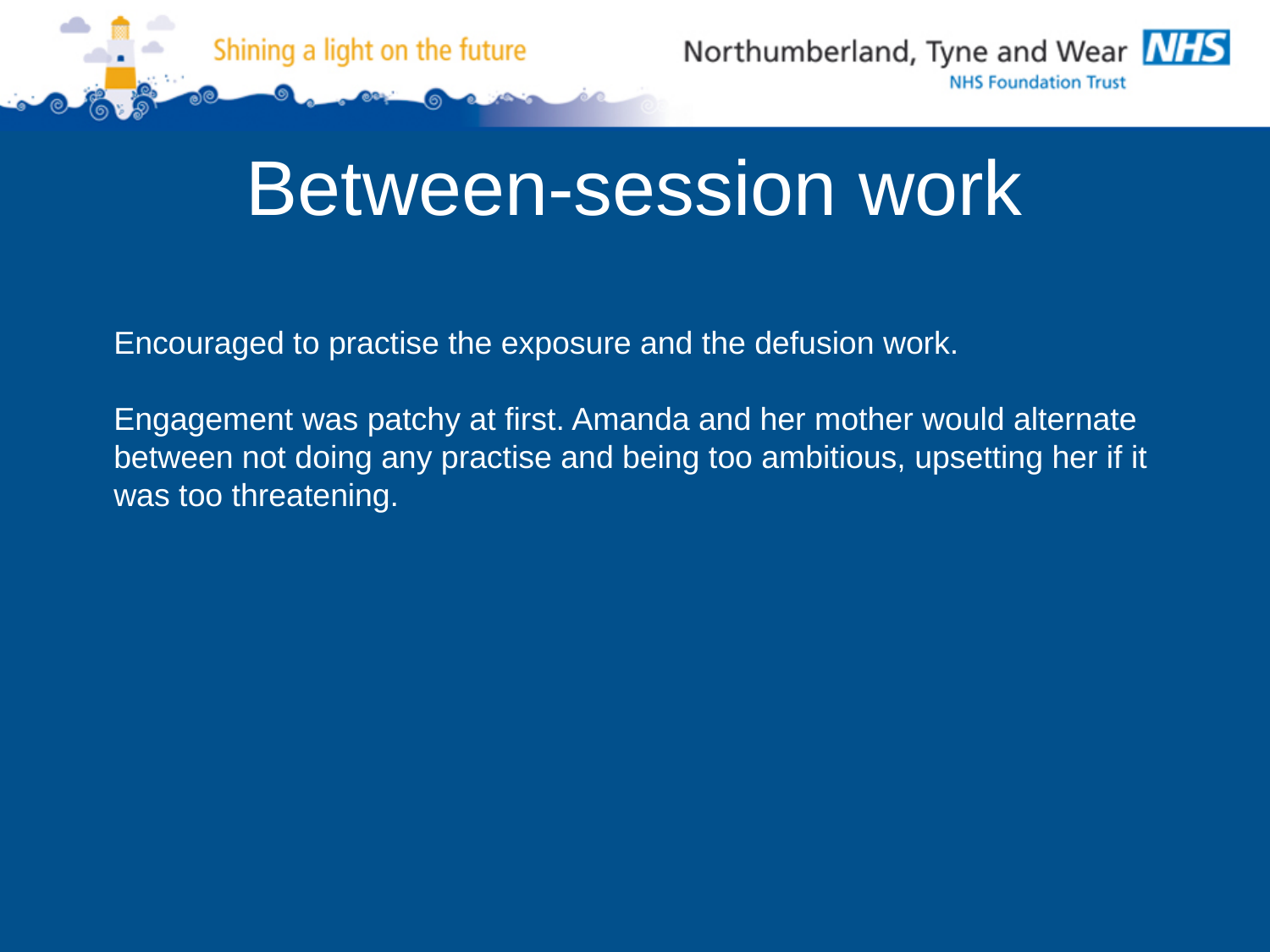

# Between-session work
Encouraged to practise the exposure and the defusion work.

Engagement was patchy at first. Amanda and her mother would alternate between not doing any practise and being too ambitious, upsetting her if it was too threatening.